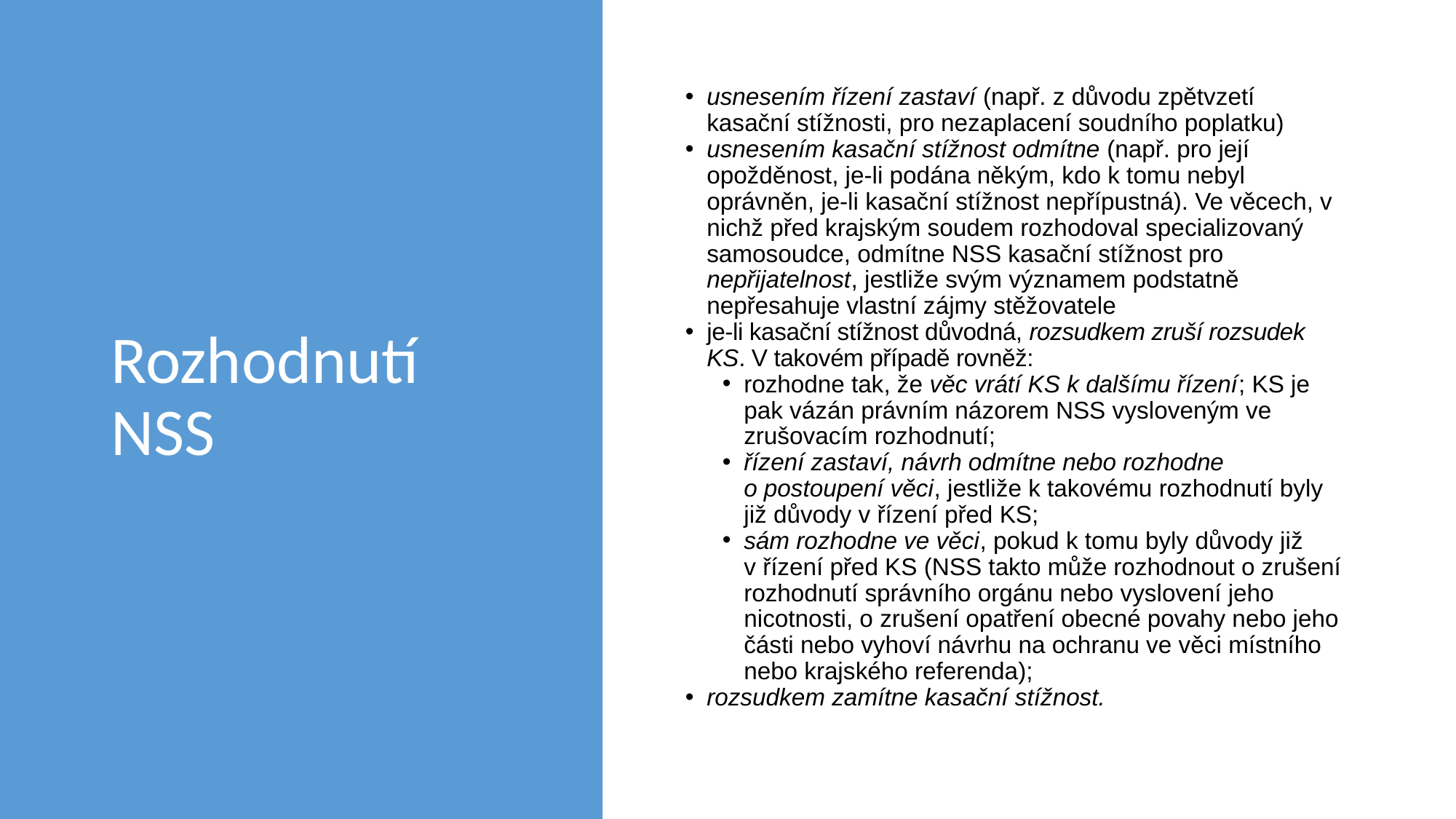

# Rozhodnutí NSS
usnesením řízení zastaví (např. z důvodu zpětvzetí kasační stížnosti, pro nezaplacení soudního poplatku)
usnesením kasační stížnost odmítne (např. pro její opožděnost, je-li podána někým, kdo k tomu nebyl oprávněn, je-li kasační stížnost nepřípustná). Ve věcech, v nichž před krajským soudem rozhodoval specializovaný samosoudce, odmítne NSS kasační stížnost pro nepřijatelnost, jestliže svým významem podstatně nepřesahuje vlastní zájmy stěžovatele
je-li kasační stížnost důvodná, rozsudkem zruší rozsudek KS. V takovém případě rovněž:
rozhodne tak, že věc vrátí KS k dalšímu řízení; KS je pak vázán právním názorem NSS vysloveným ve zrušovacím rozhodnutí;
řízení zastaví, návrh odmítne nebo rozhodne o postoupení věci, jestliže k takovému rozhodnutí byly již důvody v řízení před KS;
sám rozhodne ve věci, pokud k tomu byly důvody již v řízení před KS (NSS takto může rozhodnout o zrušení rozhodnutí správního orgánu nebo vyslovení jeho nicotnosti, o zrušení opatření obecné povahy nebo jeho části nebo vyhoví návrhu na ochranu ve věci místního nebo krajského referenda);
rozsudkem zamítne kasační stížnost.